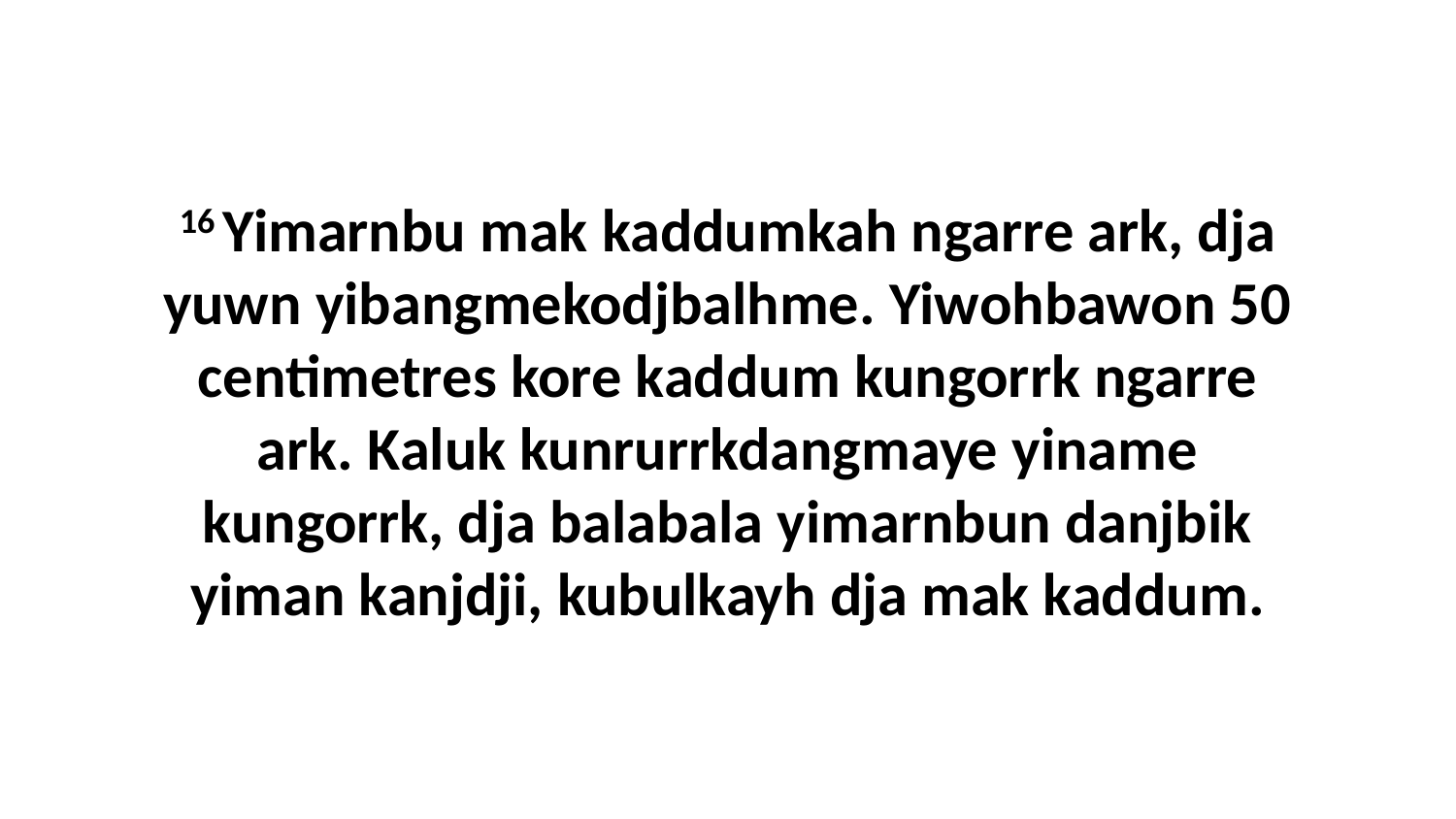

16 Yimarnbu mak kaddumkah ngarre ark, dja yuwn yibangmekodjbalhme. Yiwohbawon 50 centimetres kore kaddum kungorrk ngarre ark. Kaluk kunrurrkdangmaye yiname kungorrk, dja balabala yimarnbun danjbik yiman kanjdji, kubulkayh dja mak kaddum.